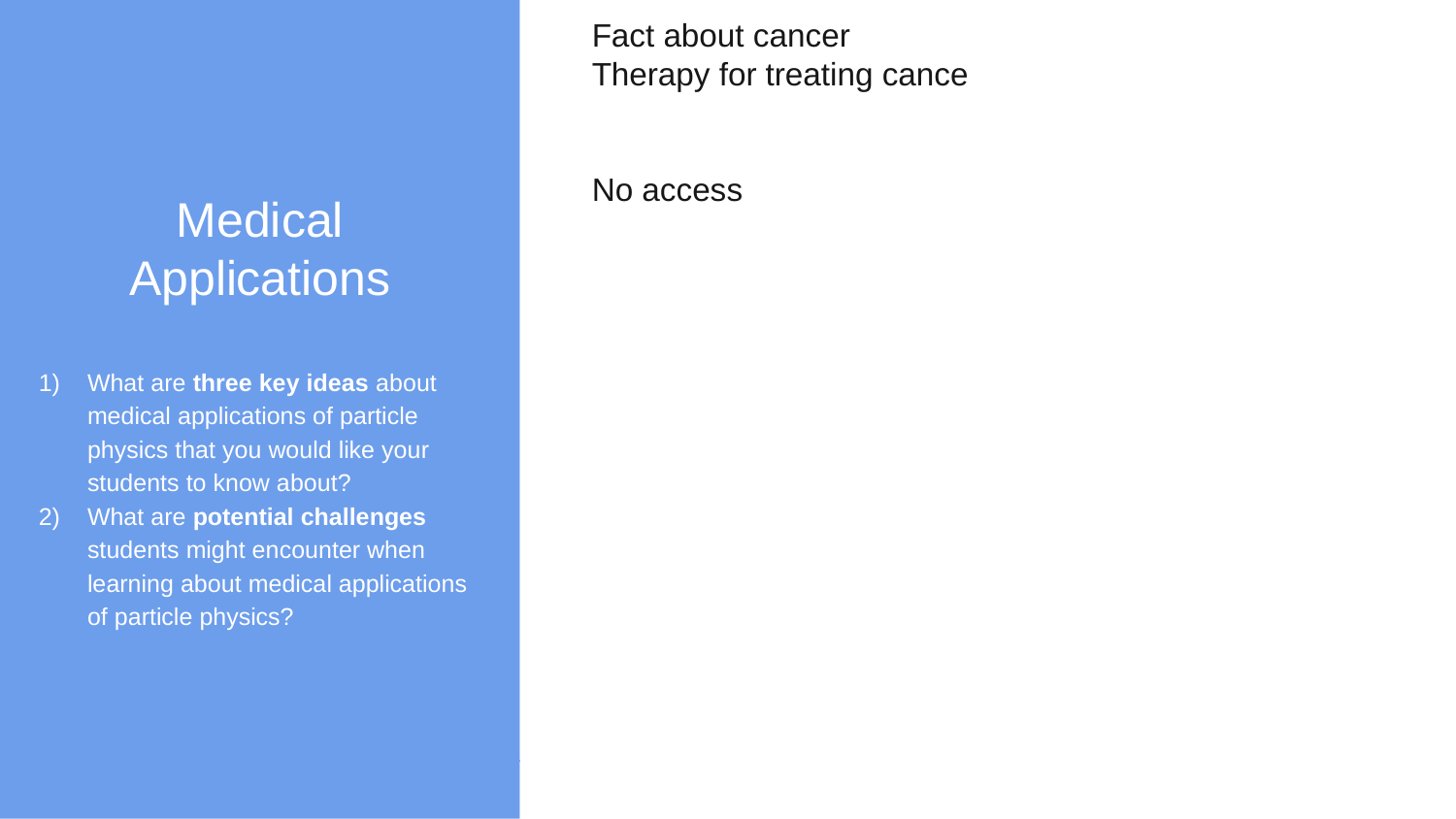

Medical Applications

What are three key ideas about medical applications of particle physics that you would like your students to know about?
What are potential challenges students might encounter when learning about medical applications of particle physics?
Fact about cancer
Therapy for treating cance

No access